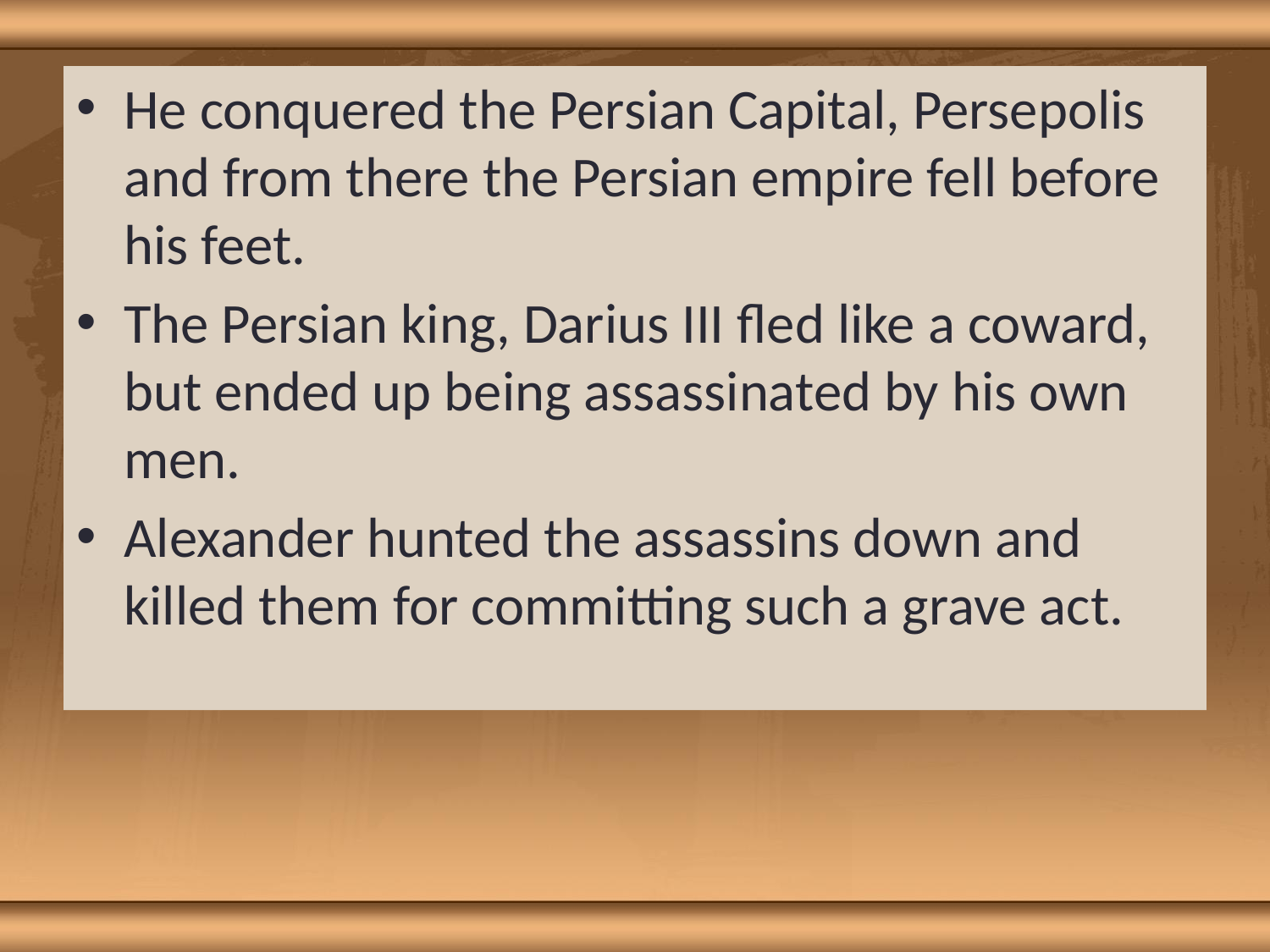

He conquered the Persian Capital, Persepolis and from there the Persian empire fell before his feet.
The Persian king, Darius III fled like a coward, but ended up being assassinated by his own men.
Alexander hunted the assassins down and killed them for committing such a grave act.